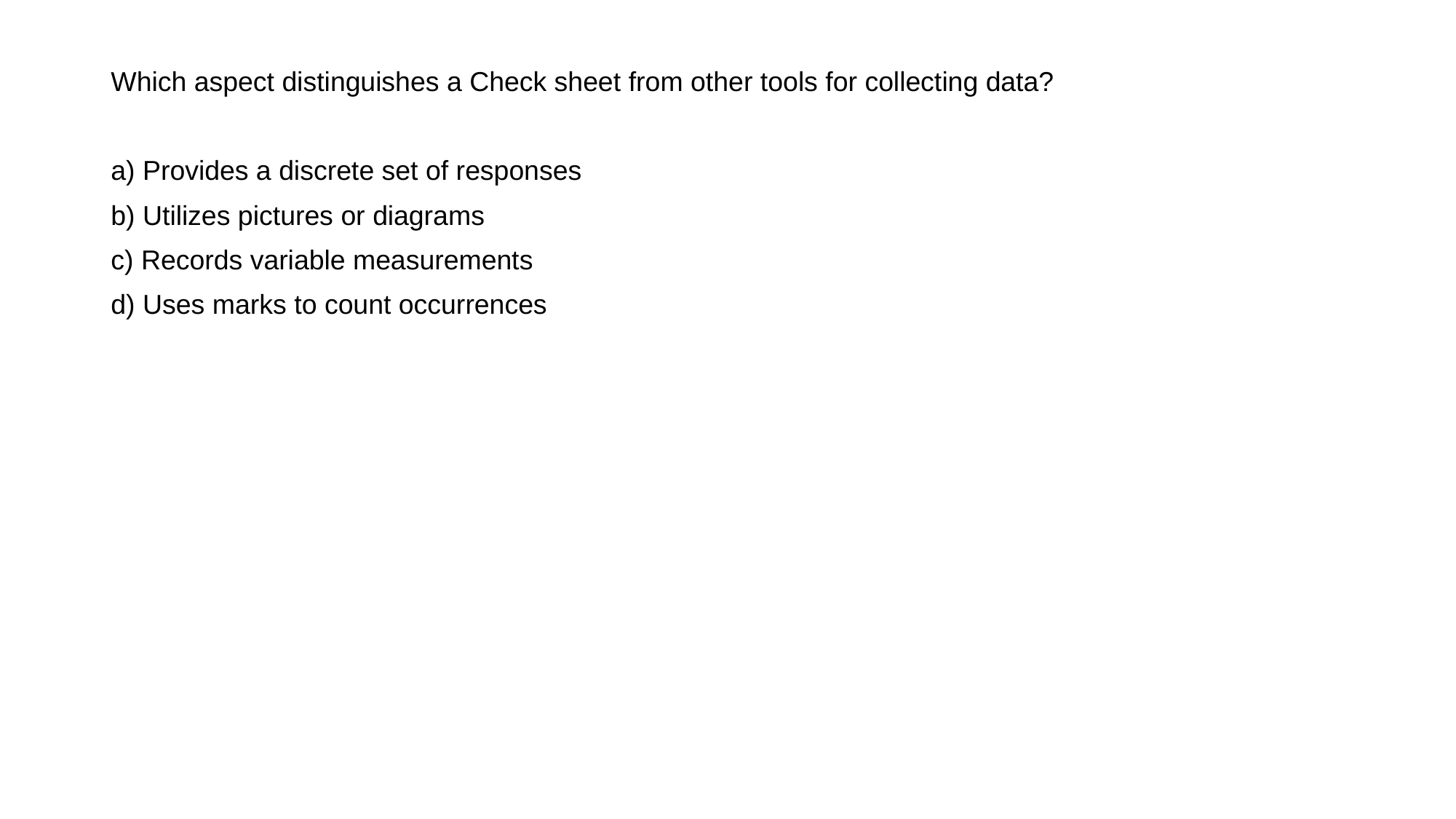

Which aspect distinguishes a Check sheet from other tools for collecting data?

a) Provides a discrete set of responses
b) Utilizes pictures or diagrams
c) Records variable measurements
d) Uses marks to count occurrences